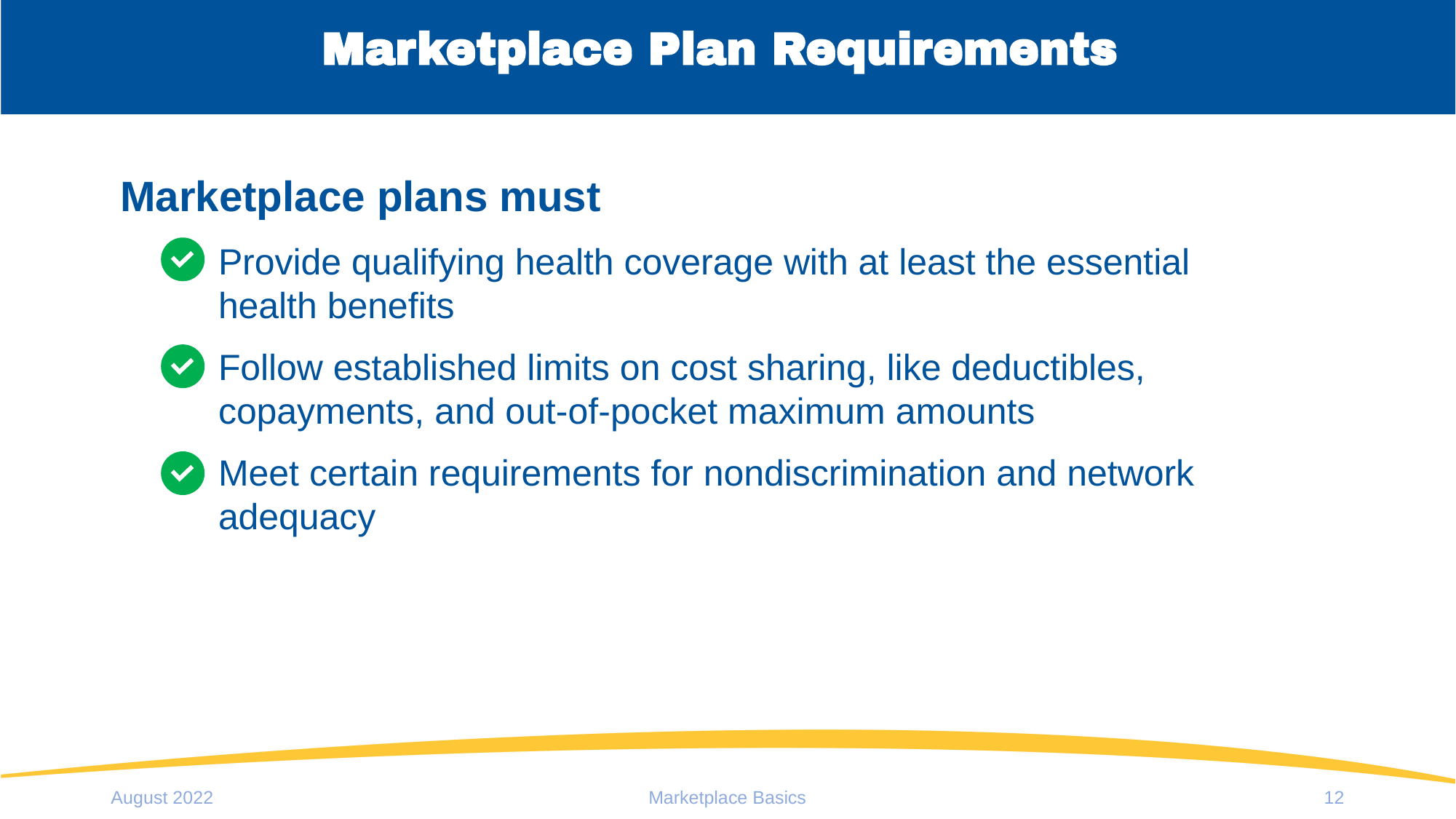

# Marketplace Plan Requirements
Marketplace plans must
Provide qualifying health coverage with at least the essential health benefits
Follow established limits on cost sharing, like deductibles, copayments, and out-of-pocket maximum amounts
Meet certain requirements for nondiscrimination and network adequacy

August 2022
Marketplace Basics
12